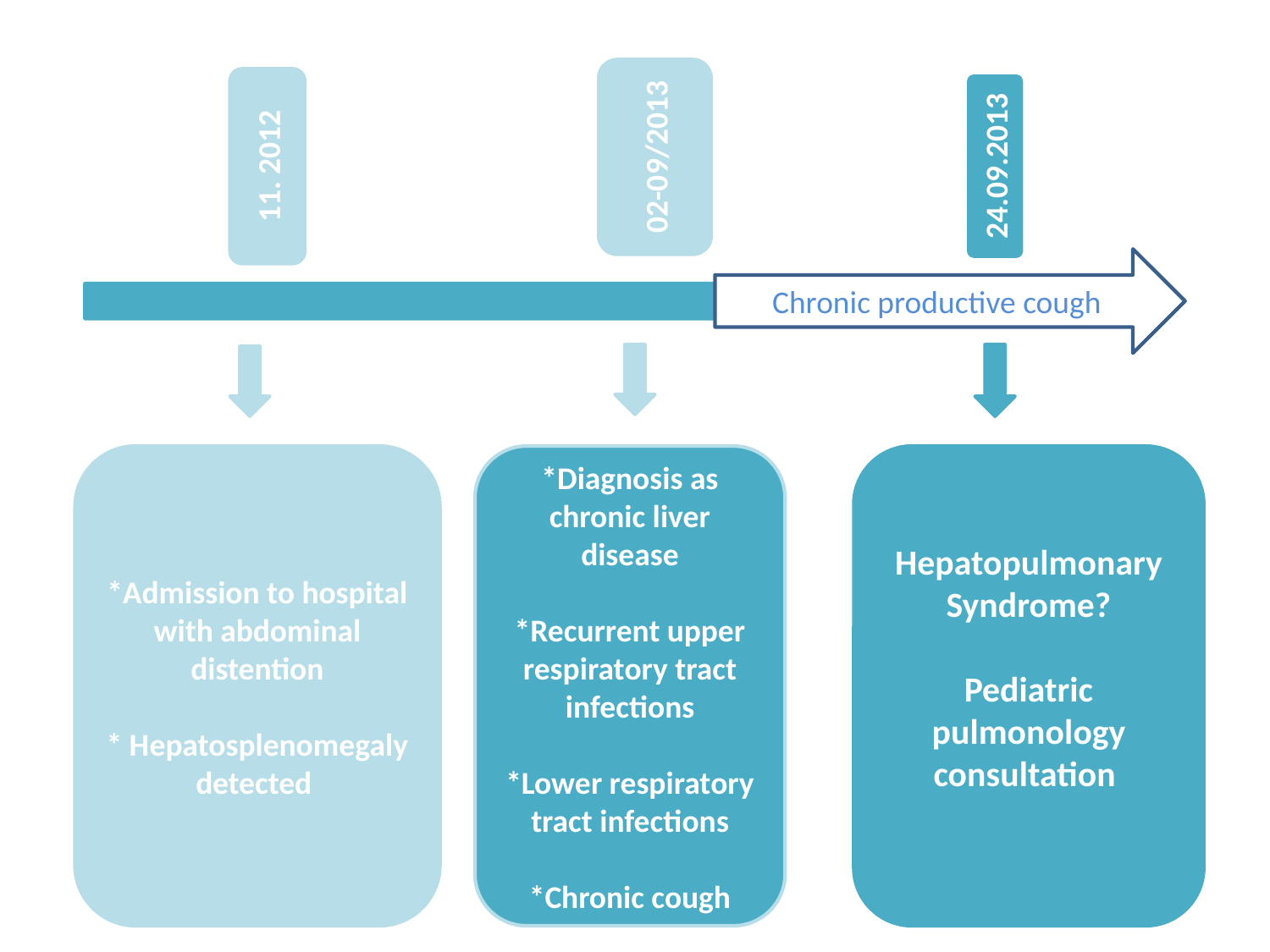

02-09/2013
11. 2012
24.09.2013
Chronic productive cough

*Admission to hospital with abdominal distention

* Hepatosplenomegaly detected
*Diagnosis as chronic liver disease

*Recurrent upper respiratory tract infections

*Lower respiratory tract infections

*Chronic cough
Hepatopulmonary Syndrome?

Pediatric pulmonology consultation